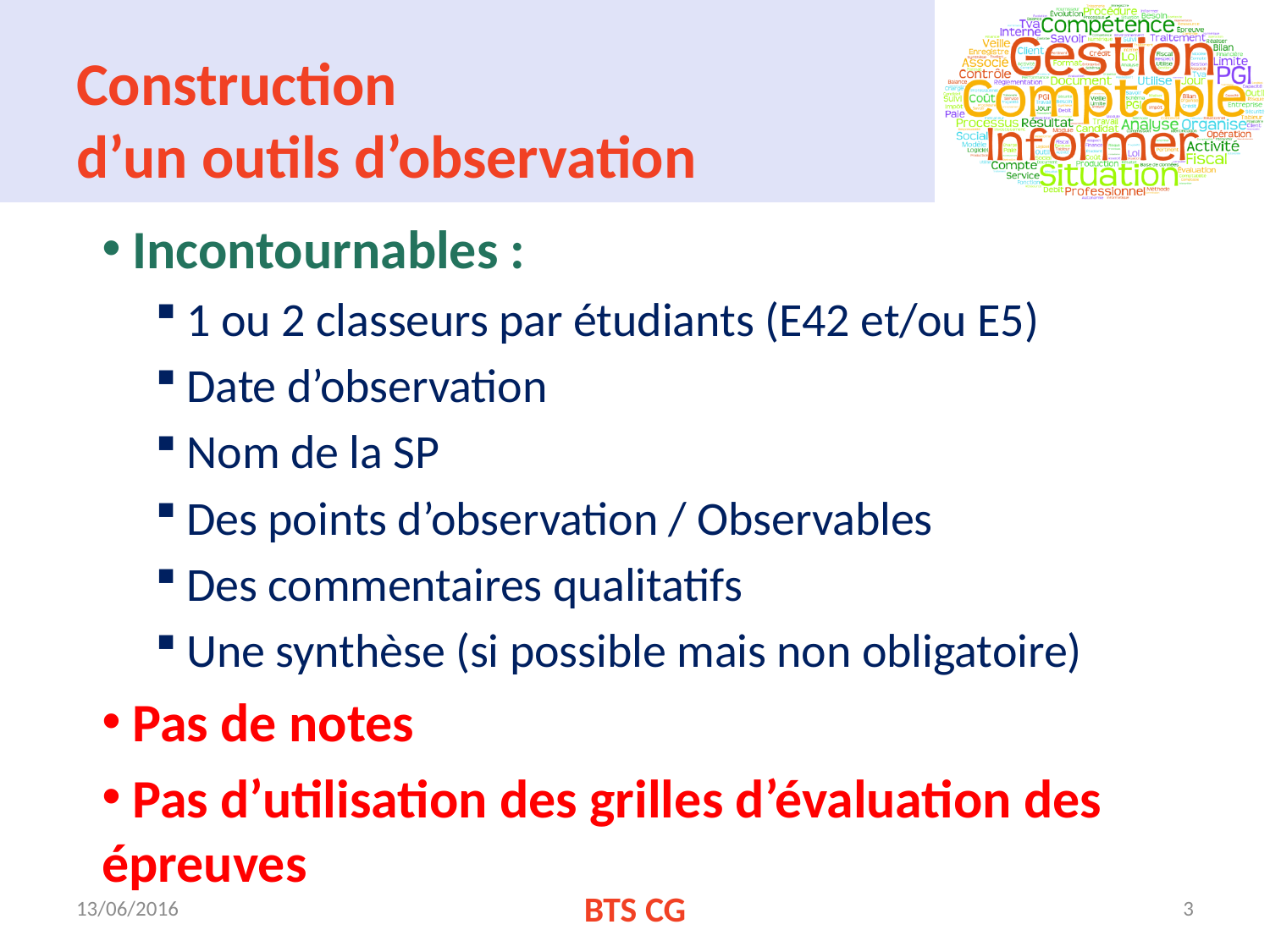

# Construction d’un outils d’observation
 Incontournables :
 1 ou 2 classeurs par étudiants (E42 et/ou E5)
 Date d’observation
 Nom de la SP
 Des points d’observation / Observables
 Des commentaires qualitatifs
 Une synthèse (si possible mais non obligatoire)
 Pas de notes
 Pas d’utilisation des grilles d’évaluation des épreuves
13/06/2016
BTS CG
3